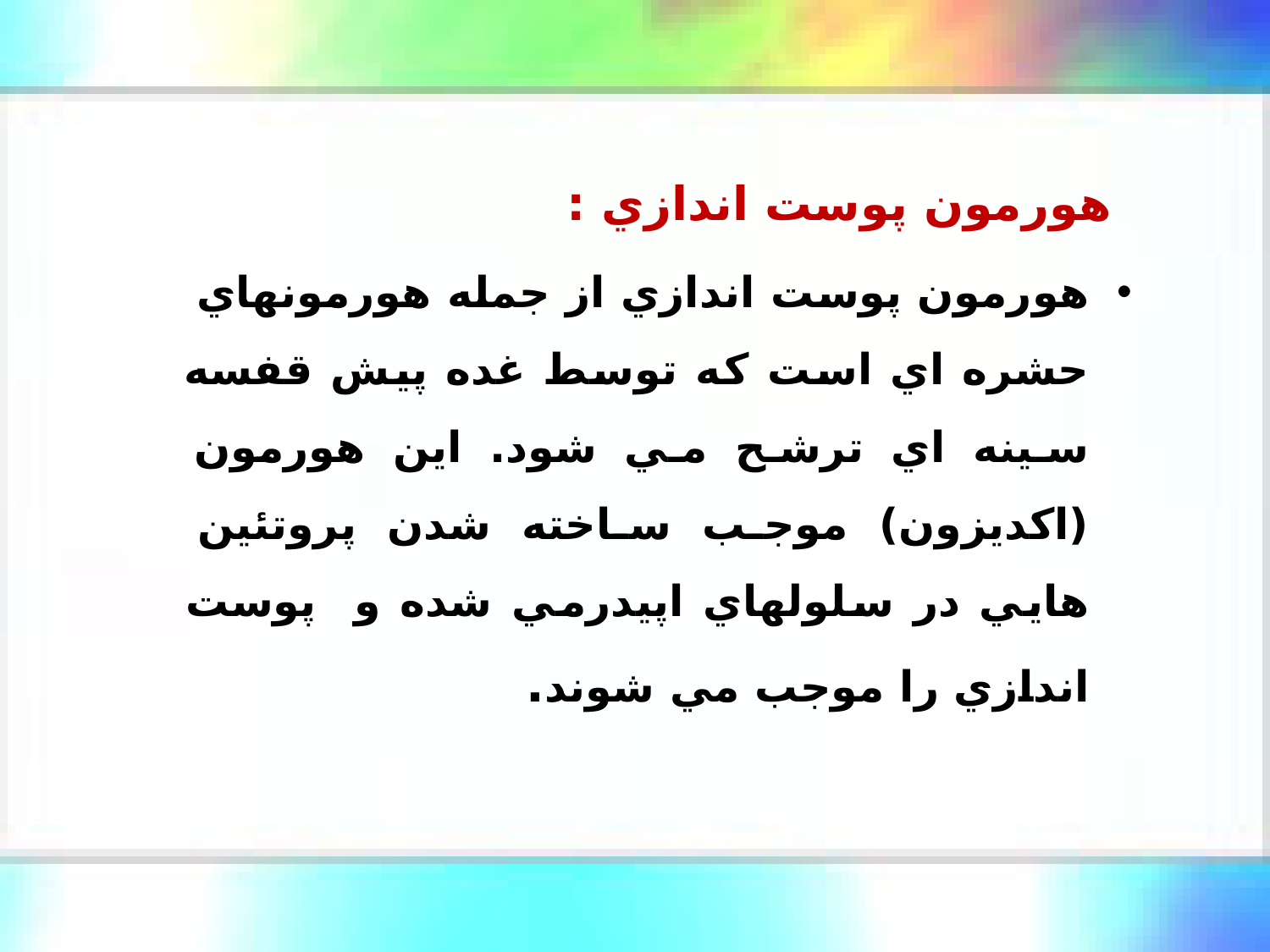

هورمون پوست اندازي :
هورمون پوست اندازي از جمله هورمونهاي
حشره اي است كه توسط غده پيش قفسه سينه اي ترشح مي شود. اين هورمون (اكديزون) موجب ساخته شدن پروتئين هايي در سلولهاي اپيدرمي شده و  پوست اندازي را موجب مي شوند.